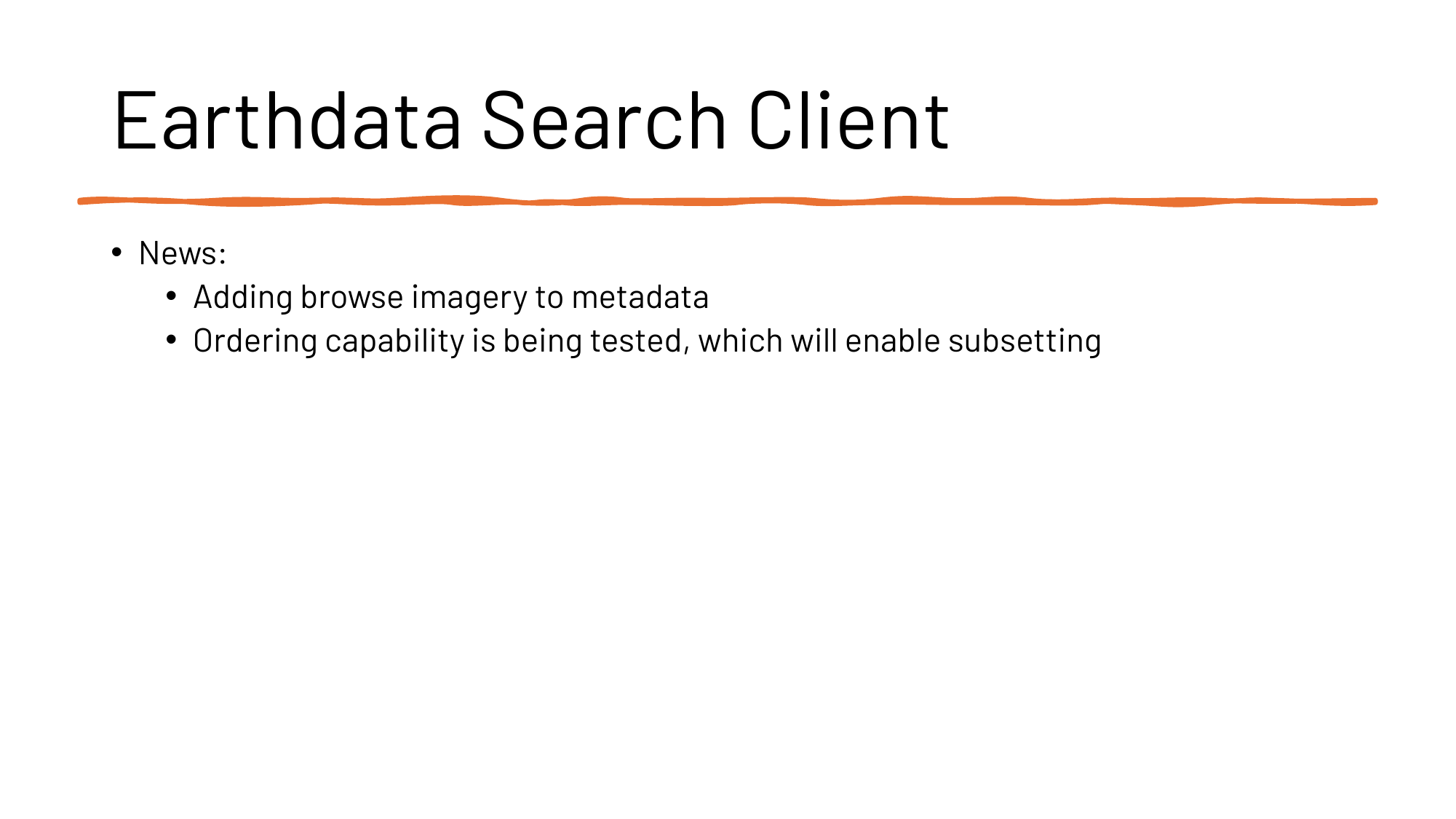

# Earthdata Search Client

News:
Adding browse imagery to metadata
Ordering capability is being tested, which will enable subsetting